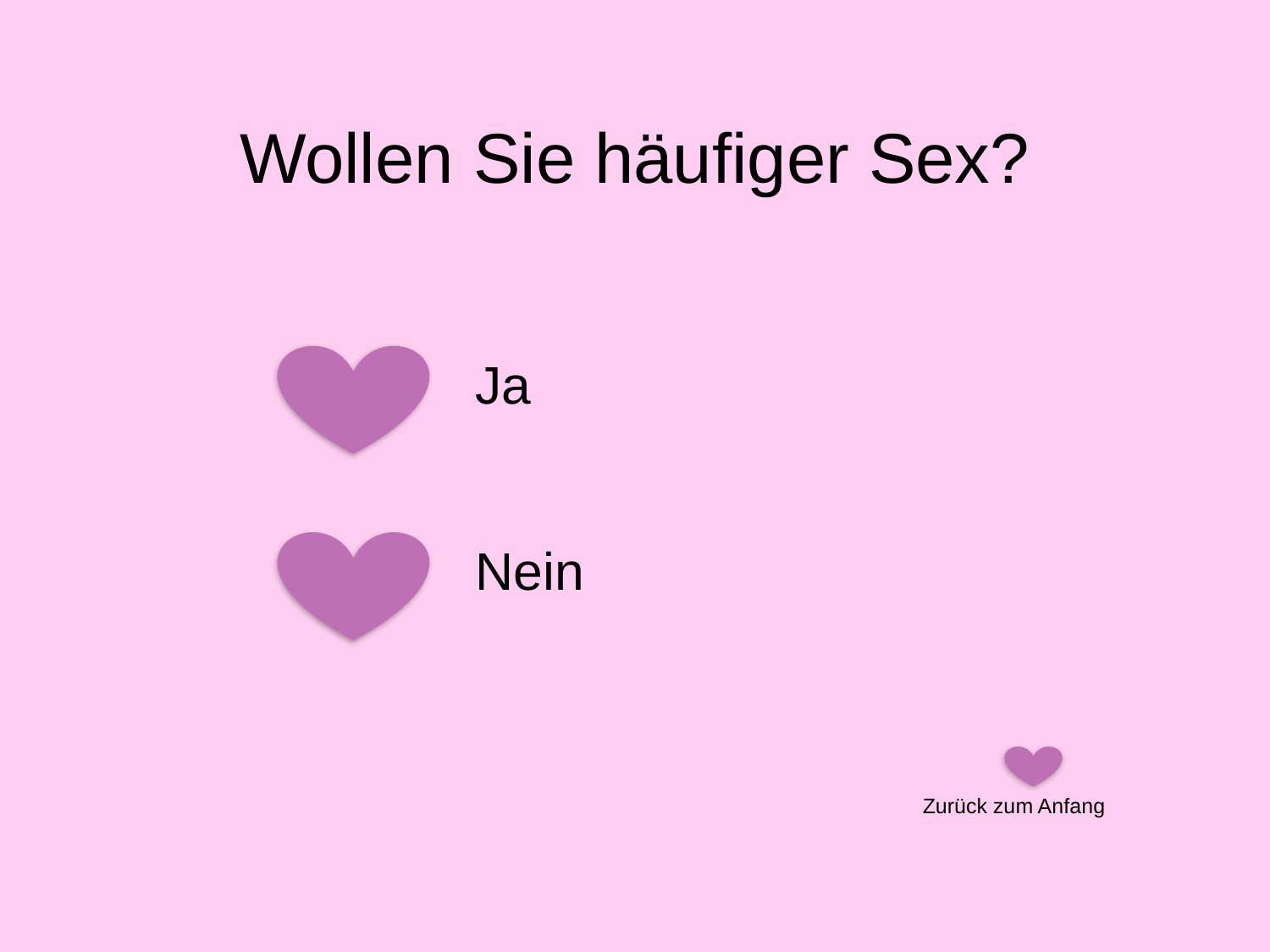

# Wollen Sie häufiger Sex?

Ja

Nein